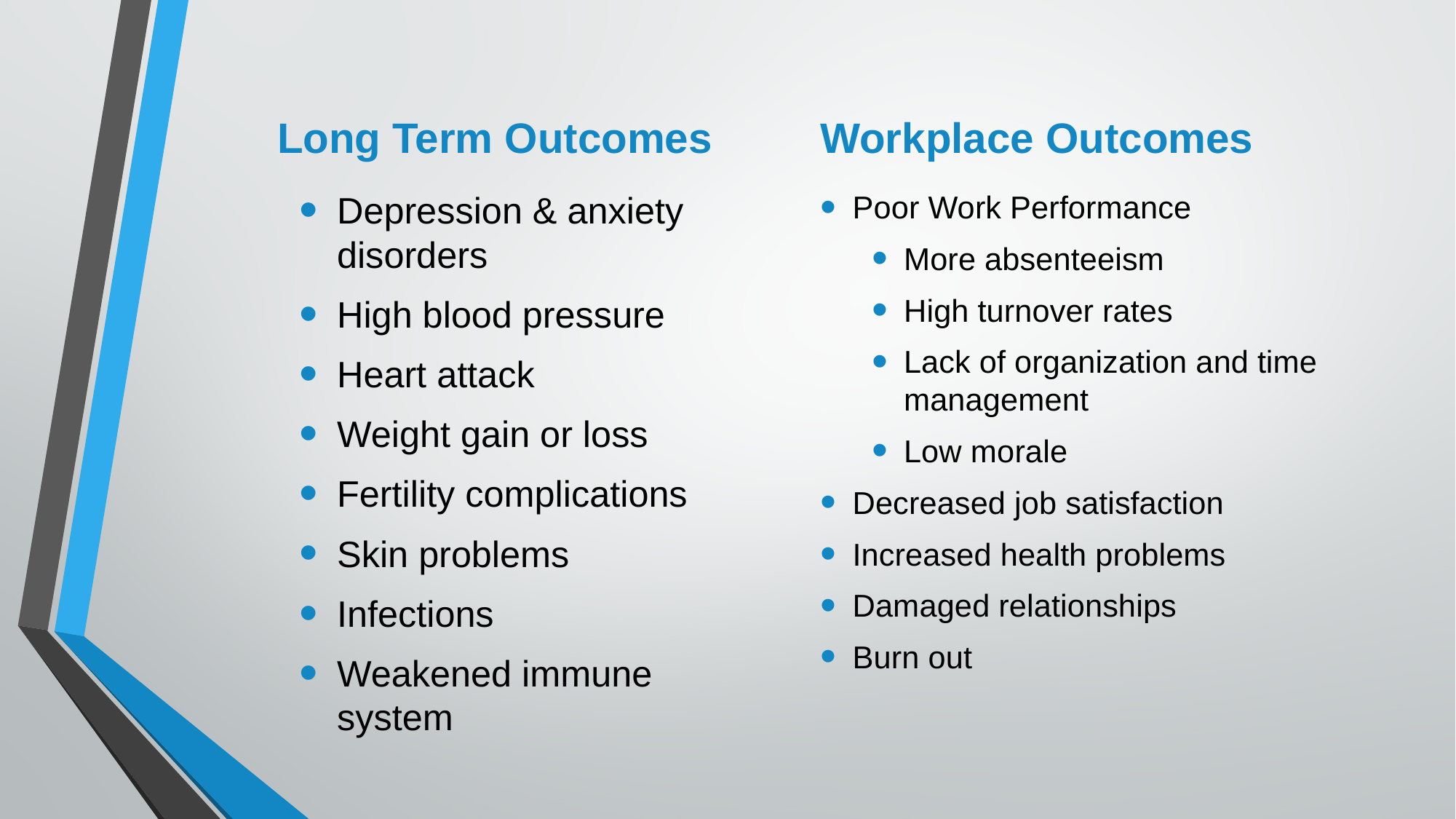

Long Term Outcomes
Workplace Outcomes
Depression & anxiety disorders
High blood pressure
Heart attack
Weight gain or loss
Fertility complications
Skin problems
Infections
Weakened immune system

Poor Work Performance
More absenteeism
High turnover rates
Lack of organization and time management
Low morale
Decreased job satisfaction
Increased health problems
Damaged relationships
Burn out